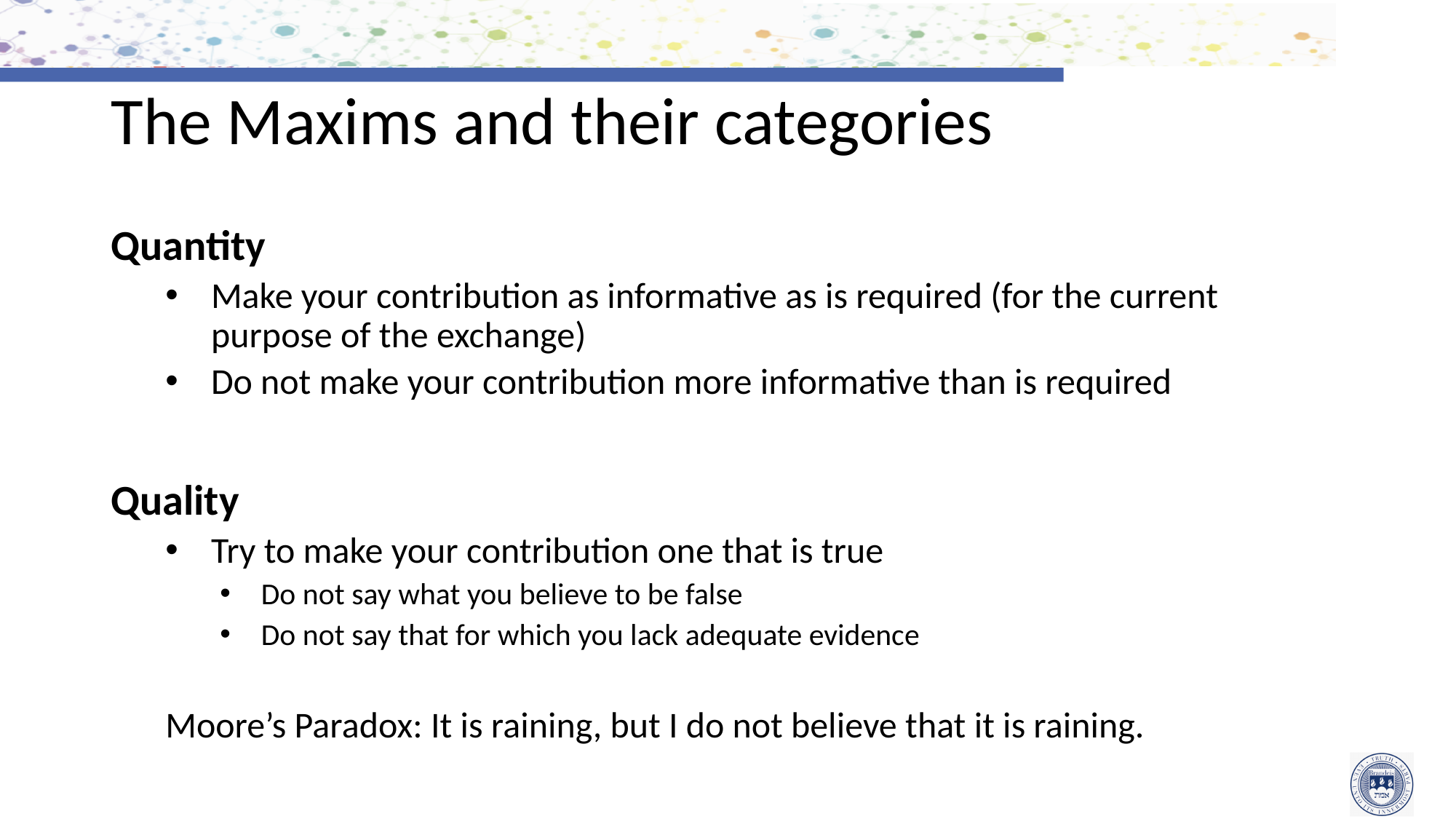

# The Maxims and their categories
Quantity
Make your contribution as informative as is required (for the current purpose of the exchange)
Do not make your contribution more informative than is required

Quality
Try to make your contribution one that is true
Do not say what you believe to be false
Do not say that for which you lack adequate evidence

Moore’s Paradox: It is raining, but I do not believe that it is raining.